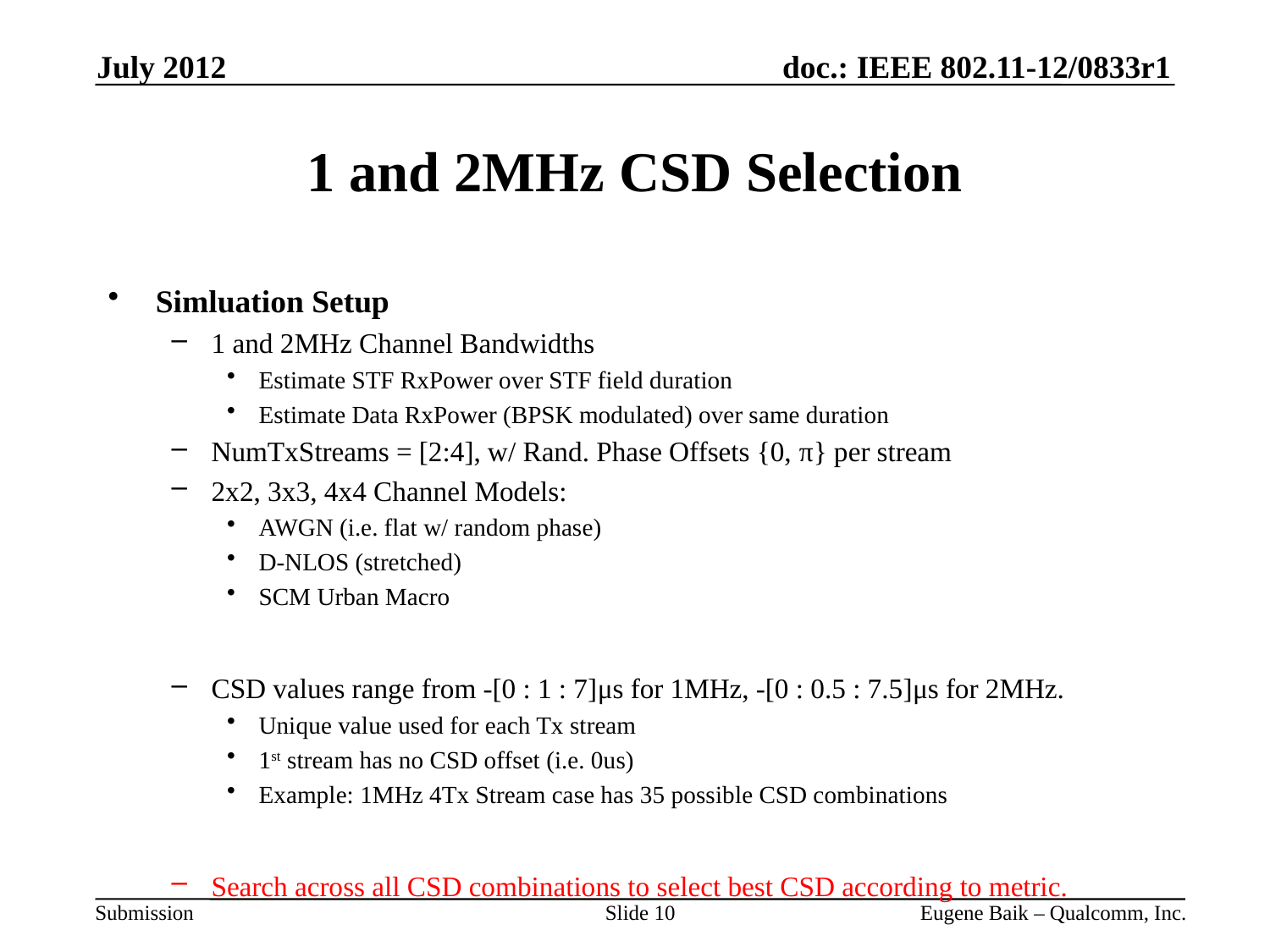

July 2012
# 1 and 2MHz CSD Selection
Simluation Setup
1 and 2MHz Channel Bandwidths
Estimate STF RxPower over STF field duration
Estimate Data RxPower (BPSK modulated) over same duration
NumTxStreams = [2:4], w/ Rand. Phase Offsets {0, π} per stream
2x2, 3x3, 4x4 Channel Models:
AWGN (i.e. flat w/ random phase)
D-NLOS (stretched)
SCM Urban Macro

CSD values range from -[0 : 1 : 7]μs for 1MHz, -[0 : 0.5 : 7.5]μs for 2MHz.
Unique value used for each Tx stream
1st stream has no CSD offset (i.e. 0us)
Example: 1MHz 4Tx Stream case has 35 possible CSD combinations

Search across all CSD combinations to select best CSD according to metric.

Slide 10
Eugene Baik – Qualcomm, Inc.